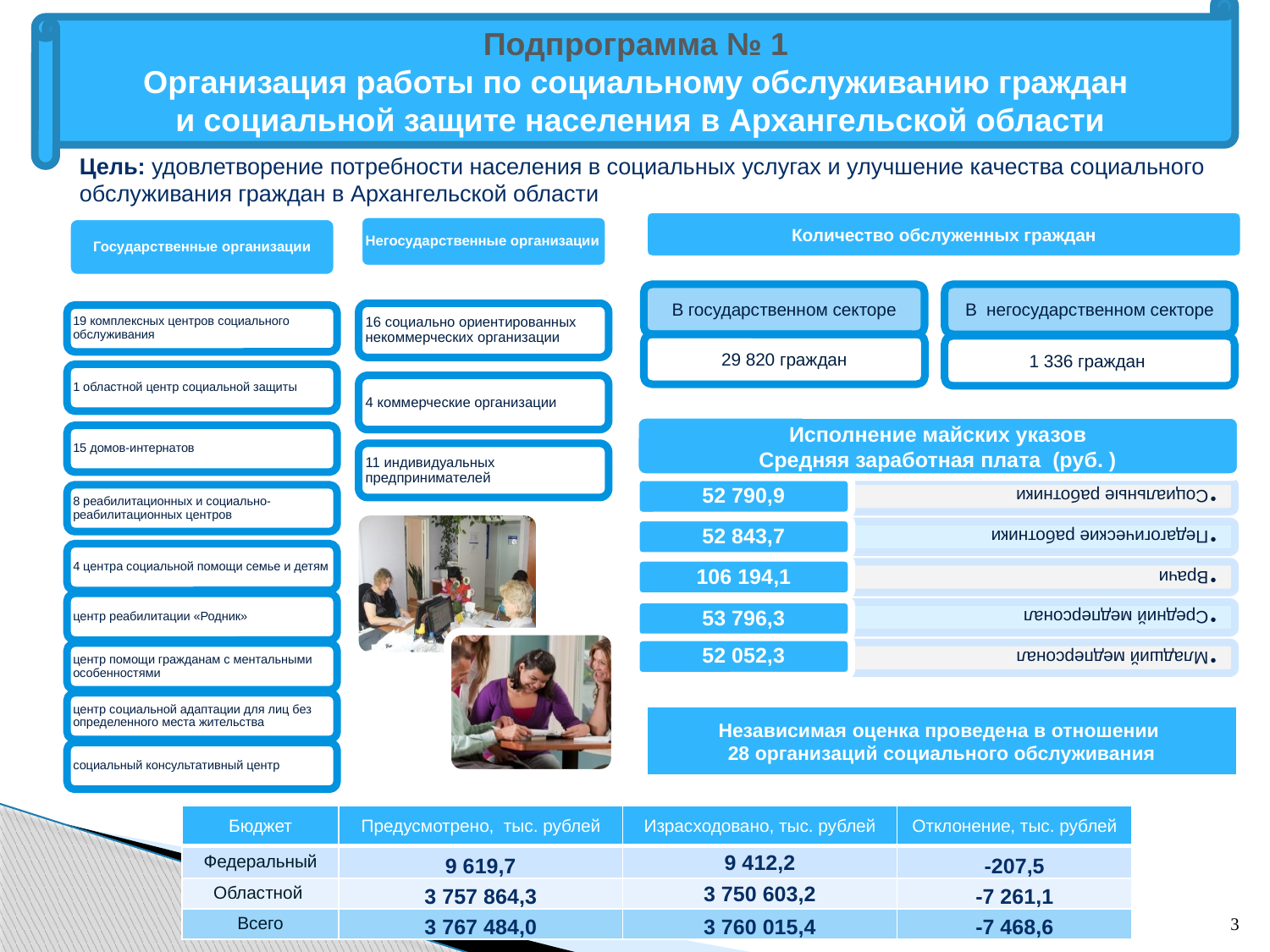

Подпрограмма № 1
Организация работы по социальному обслуживанию граждан
и социальной защите населения в Архангельской области
Цель: удовлетворение потребности населения в социальных услугах и улучшение качества социального обслуживания граждан в Архангельской области
Количество обслуженных граждан
Государственные организации
19 комплексных центров социального обслуживания
1 областной центр социальной защиты
15 домов-интернатов
8 реабилитационных и социально-реабилитационных центров
4 центра социальной помощи семье и детям
центр реабилитации «Родник»
центр помощи гражданам с ментальными особенностями
центр социальной адаптации для лиц без определенного места жительства
социальный консультативный центр
Негосударственные организации
16 социально ориентированных некоммерческих организации
4 коммерческие организации
11 индивидуальных предпринимателей
В государственном секторе
В  негосударственном секторе
29 820 граждан
1 336 граждан
Исполнение майских указов
Средняя заработная плата  (руб. )
Социальные работники
52 790,9
Педагогические работники
52 843,7
Врачи
106 194,1
Средний медперсонал
53 796,3
Младший медперсонал
52 052,3

Независимая оценка проведена в отношении
28 организаций социального обслуживания
| Бюджет | Предусмотрено, тыс. рублей | Израсходовано, тыс. рублей | Отклонение, тыс. рублей |
| --- | --- | --- | --- |
| Федеральный | 9 619,7 | 9 412,2 | -207,5 |
| Областной | 3 757 864,3 | 3 750 603,2 | -7 261,1 |
| Всего | 3 767 484,0 | 3 760 015,4 | -7 468,6 |
3